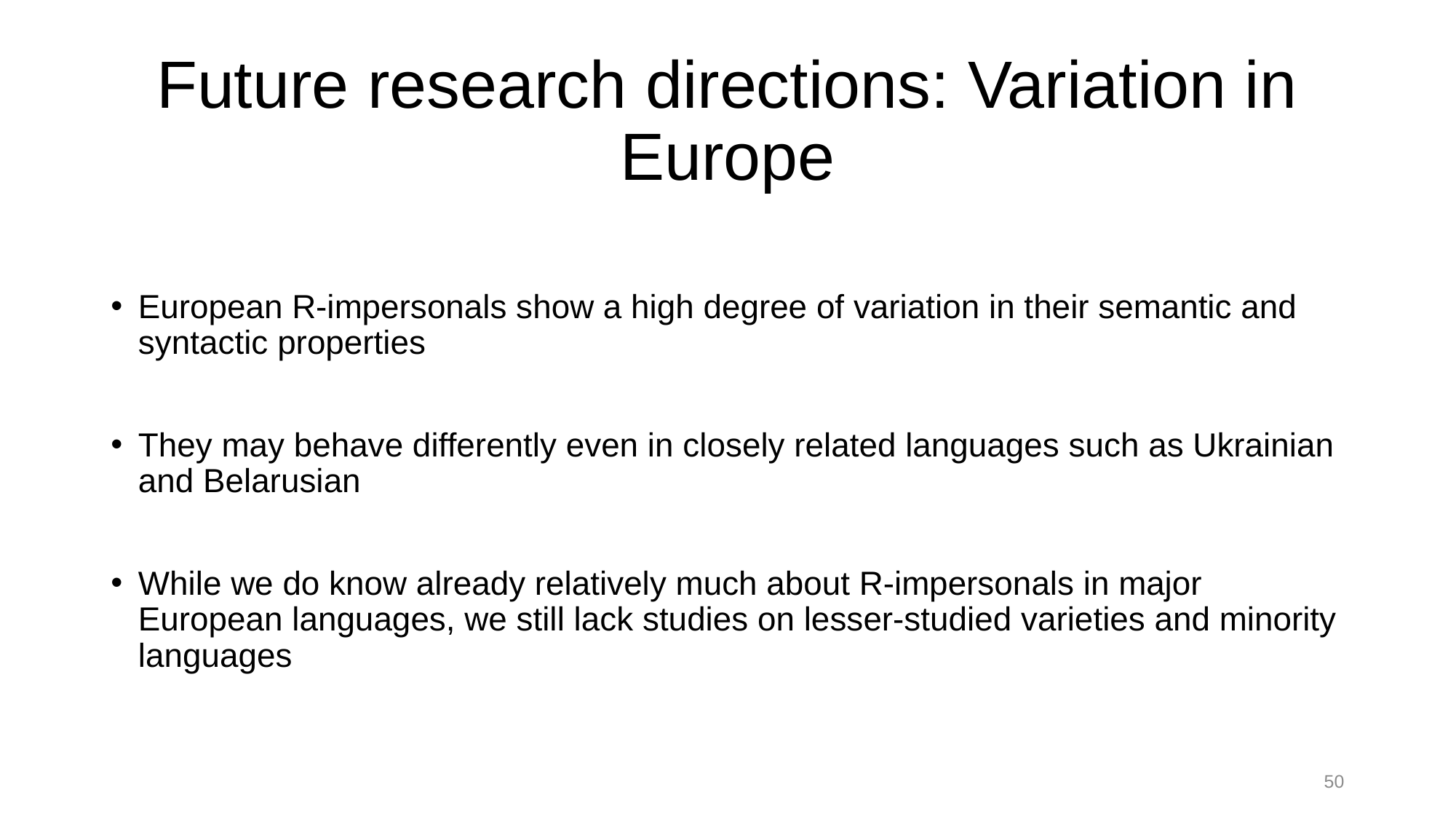

# Future research directions: Variation in Europe

European R-impersonals show a high degree of variation in their semantic and syntactic properties

They may behave differently even in closely related languages such as Ukrainian and Belarusian

While we do know already relatively much about R-impersonals in major European languages, we still lack studies on lesser-studied varieties and minority languages

50